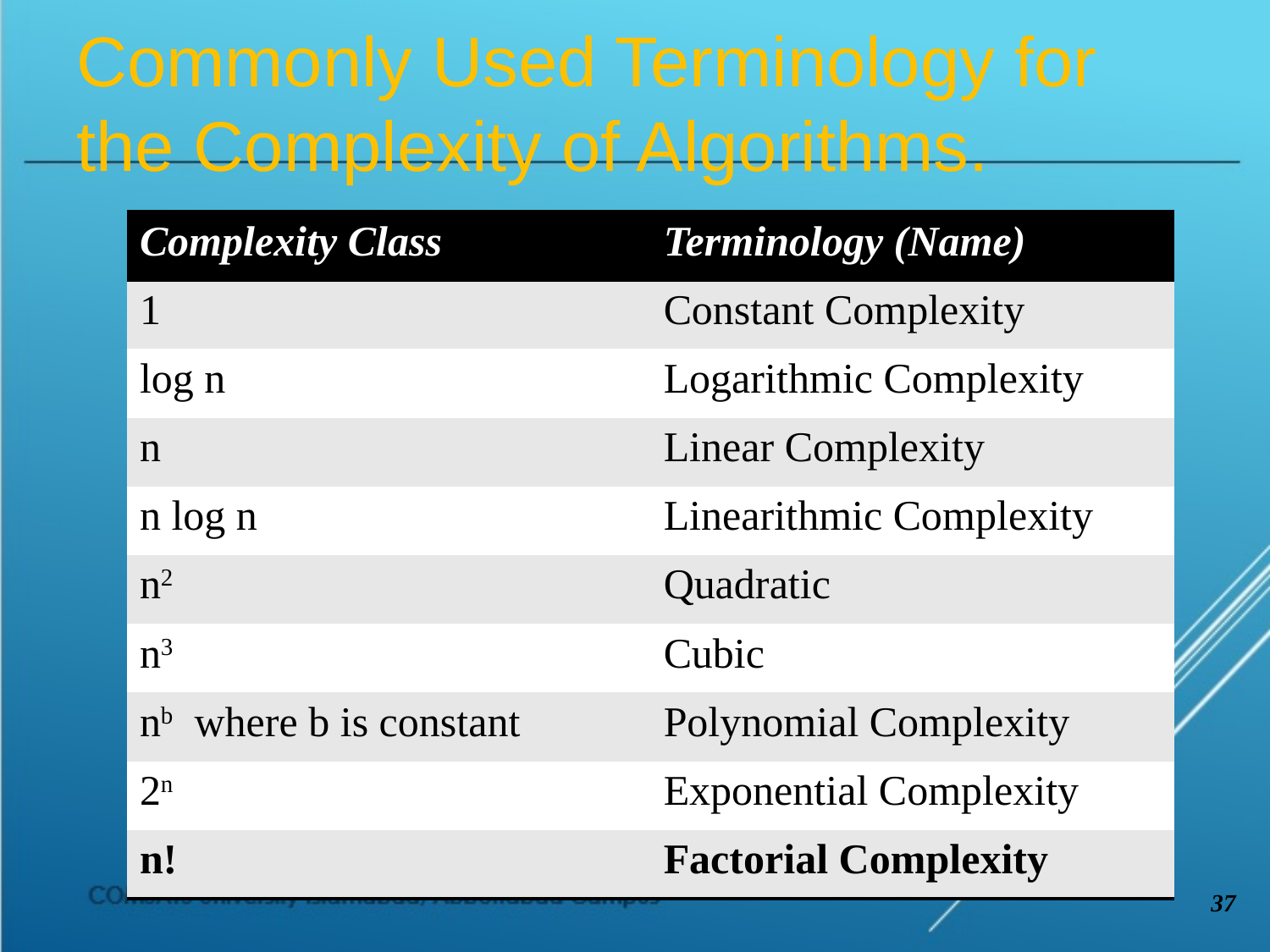

# Commonly Used Terminology for the Complexity of Algorithms.
| Complexity Class | Terminology (Name) |
| --- | --- |
| 1 | Constant Complexity |
| log n | Logarithmic Complexity |
| n | Linear Complexity |
| n log n | Linearithmic Complexity |
| n2 | Quadratic |
| n3 | Cubic |
| nb where b is constant | Polynomial Complexity |
| 2n | Exponential Complexity |
| n! | Factorial Complexity |